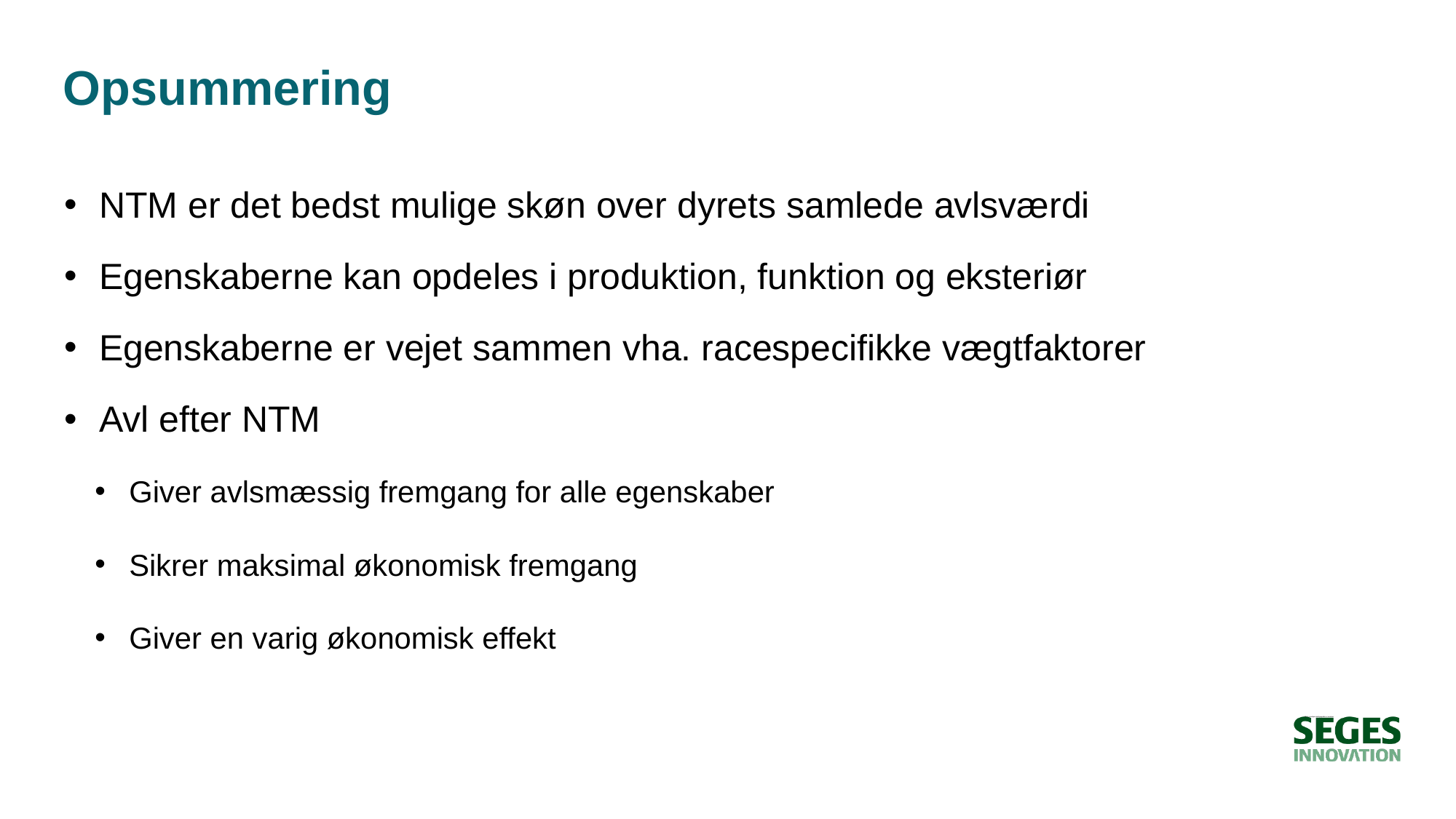

# Opsummering
NTM er det bedst mulige skøn over dyrets samlede avlsværdi
Egenskaberne kan opdeles i produktion, funktion og eksteriør
Egenskaberne er vejet sammen vha. racespecifikke vægtfaktorer
Avl efter NTM
Giver avlsmæssig fremgang for alle egenskaber
Sikrer maksimal økonomisk fremgang
Giver en varig økonomisk effekt